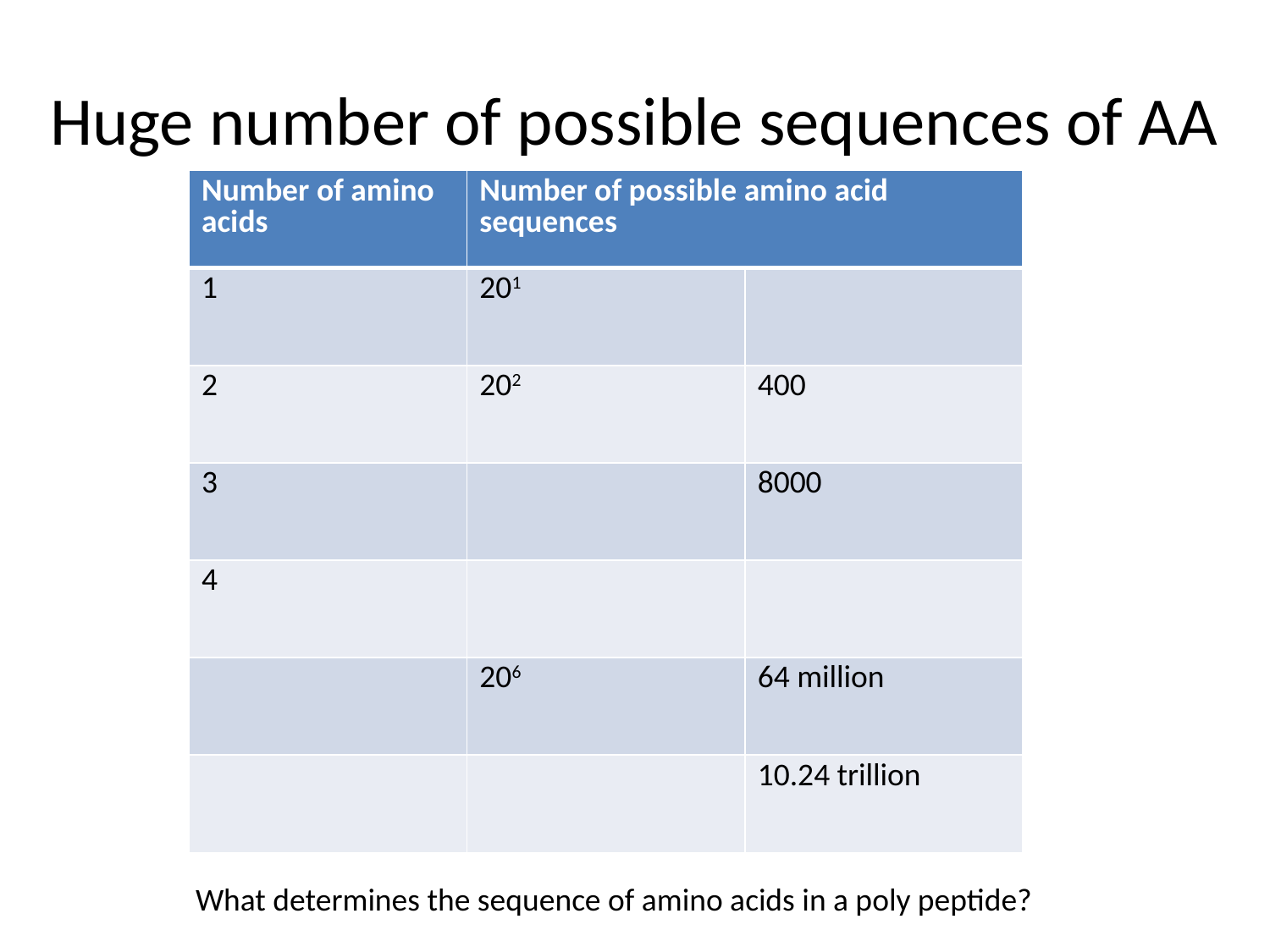

# Huge number of possible sequences of AA
| Number of amino acids | Number of possible amino acid sequences |  |
| --- | --- | --- |
| 1 | 201 |  |
| 2 | 202 | 400 |
| 3 |  | 8000 |
| 4 |  |  |
|  | 206 | 64 million |
|  |  | 10.24 trillion |
What determines the sequence of amino acids in a poly peptide?